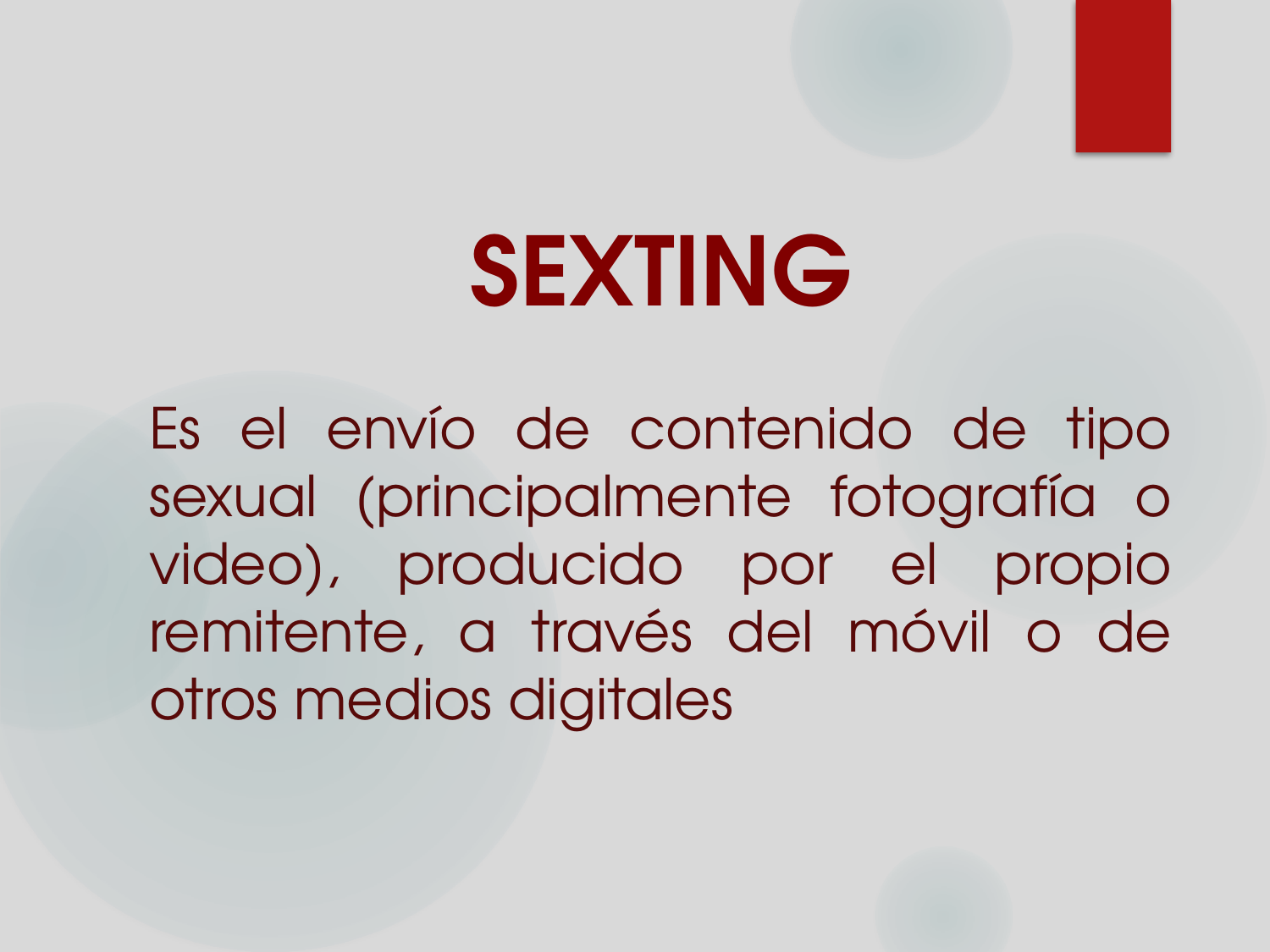

SEXTING

Es el envío de contenido de tipo sexual (principalmente fotografía o video), producido por el propio remitente, a través del móvil o de otros medios digitales